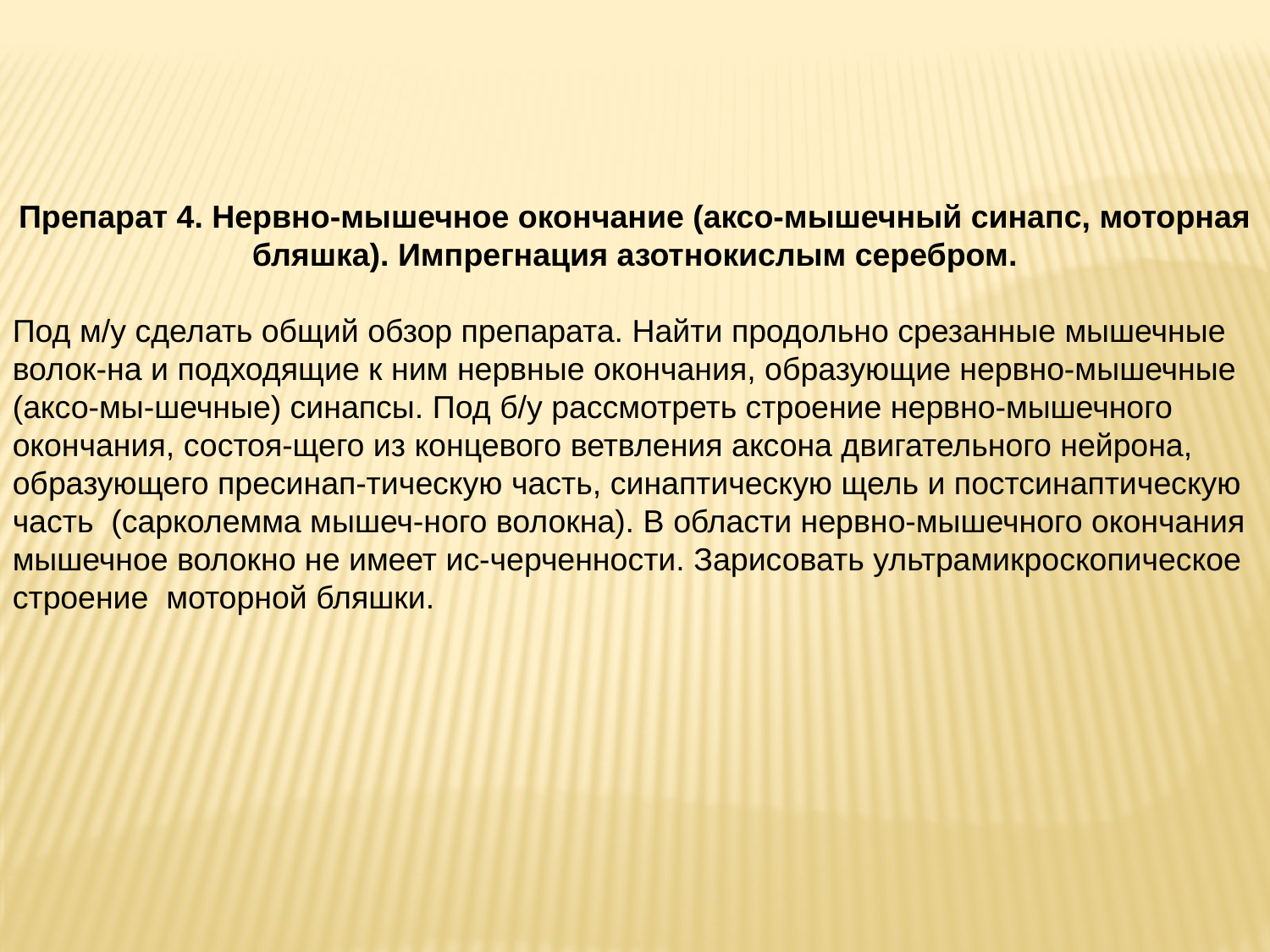

Препарат 4. Нервно-мышечное окончание (аксо-мышечный синапс, моторная бляшка). Импрегнация азотнокислым серебром.

Под м/у сделать общий обзор препарата. Найти продольно срезанные мышечные волок-на и подходящие к ним нервные окончания, образующие нервно-мышечные (аксо-мы-шечные) синапсы. Под б/у рассмотреть строение нервно-мышечного окончания, состоя-щего из концевого ветвления аксона двигательного нейрона, образующего пресинап-тическую часть, синаптическую щель и постсинаптическую часть  (сарколемма мышеч-ного волокна). В области нервно-мышечного окончания мышечное волокно не имеет ис-черченности. Зарисовать ультрамикроскопическое строение  моторной бляшки.